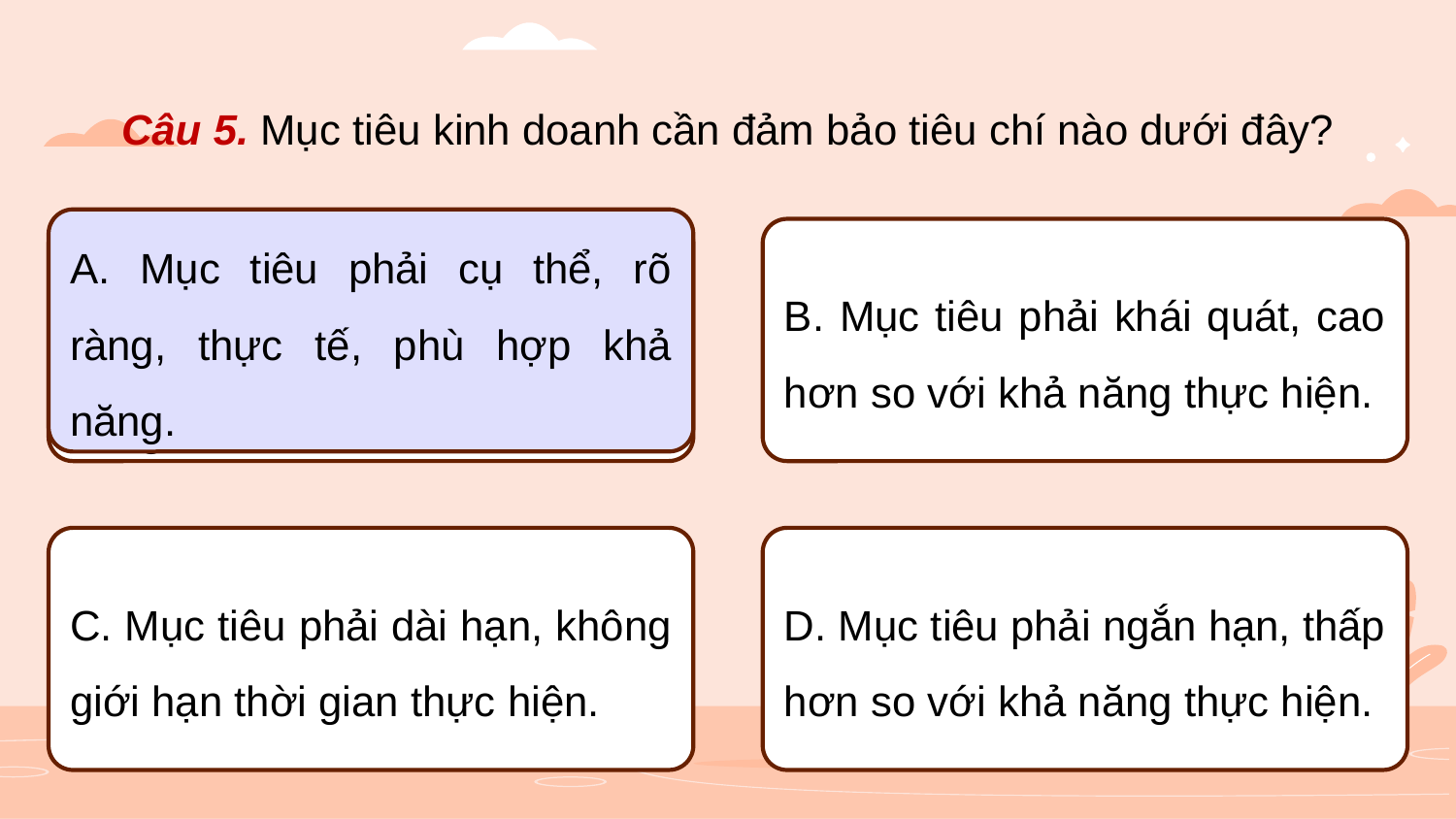

Câu 5. Mục tiêu kinh doanh cần đảm bảo tiêu chí nào dưới đây?
A. Mục tiêu phải cụ thể, rõ ràng, thực tế, phù hợp khả năng.
A. Mục tiêu phải cụ thể, rõ ràng, thực tế, phù hợp khả năng.
B. Mục tiêu phải khái quát, cao hơn so với khả năng thực hiện.
C. Mục tiêu phải dài hạn, không giới hạn thời gian thực hiện.
D. Mục tiêu phải ngắn hạn, thấp hơn so với khả năng thực hiện.